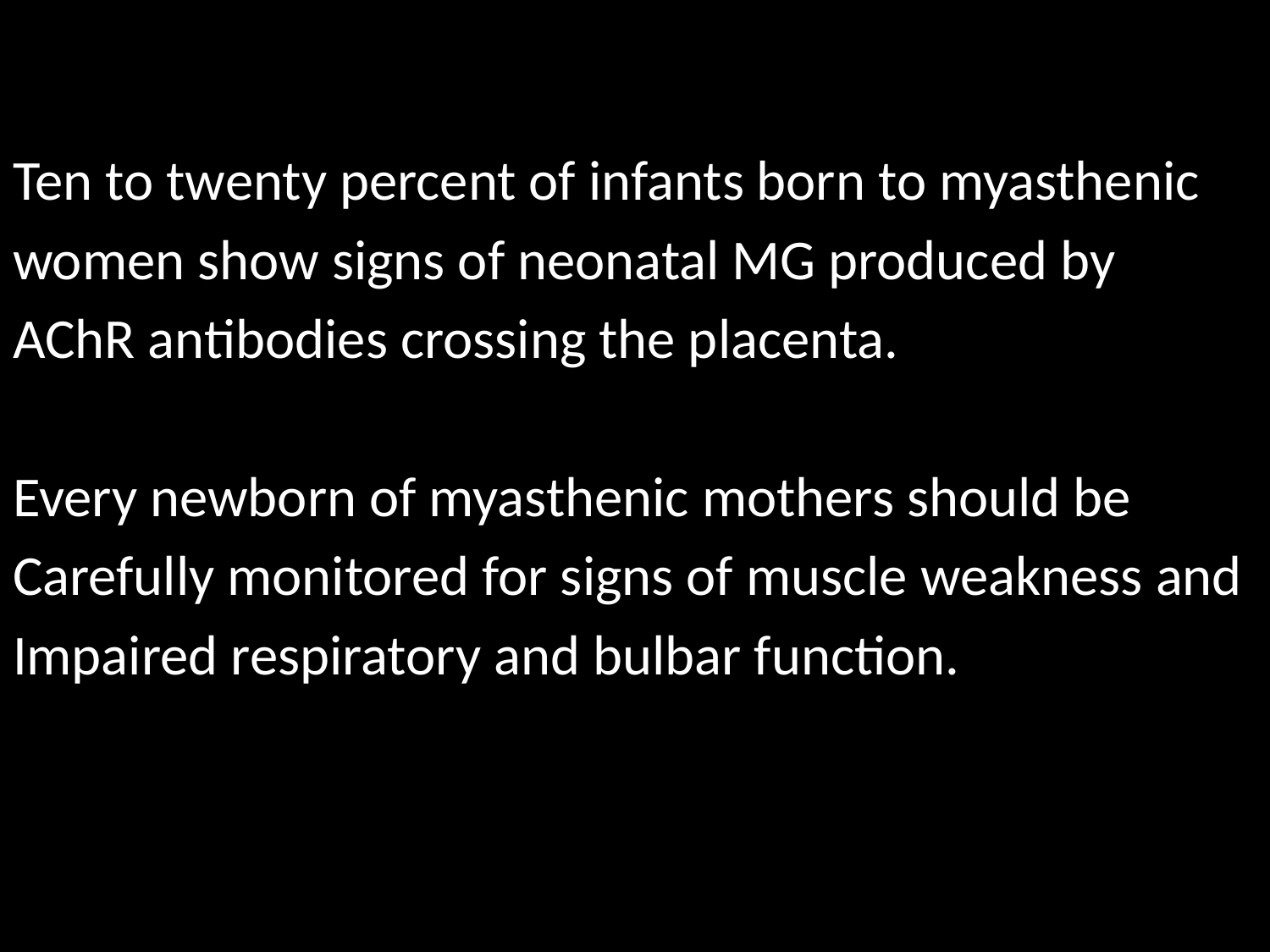

#
Ten to twenty percent of infants born to myasthenic
women show signs of neonatal MG produced by
AChR antibodies crossing the placenta.

Every newborn of myasthenic mothers should be
Carefully monitored for signs of muscle weakness and
Impaired respiratory and bulbar function.